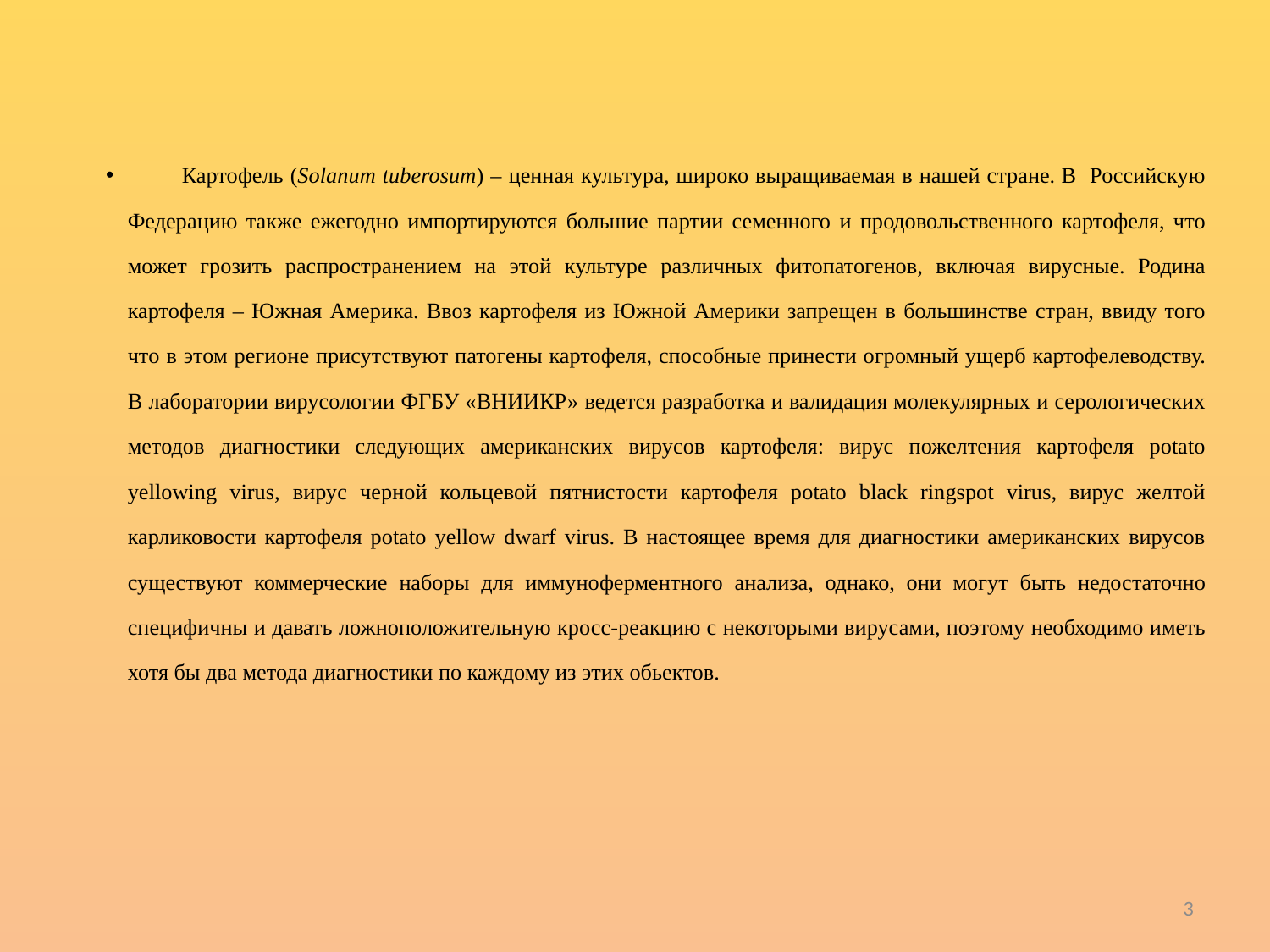

Картофель (Solanum tuberosum) – ценная культура, широко выращиваемая в нашей стране. В  Российскую Федерацию также ежегодно импортируются большие партии семенного и продовольственного картофеля, что может грозить распространением на этой культуре различных фитопатогенов, включая вирусные. Родина картофеля – Южная Америка. Ввоз картофеля из Южной Америки запрещен в большинстве стран, ввиду того что в этом регионе присутствуют патогены картофеля, способные принести огромный ущерб картофелеводству. В лаборатории вирусологии ФГБУ «ВНИИКР» ведется разработка и валидация молекулярных и серологических методов диагностики следующих американских вирусов картофеля: вирус пожелтения картофеля potato yellowing virus, вирус черной кольцевой пятнистости картофеля potato black ringspot virus, вирус желтой карликовости картофеля potato yellow dwarf virus. В настоящее время для диагностики американских вирусов существуют коммерческие наборы для иммуноферментного анализа, однако, они могут быть недостаточно специфичны и давать ложноположительную кросс-реакцию с некоторыми вирусами, поэтому необходимо иметь хотя бы два метода диагностики по каждому из этих обьектов.

3